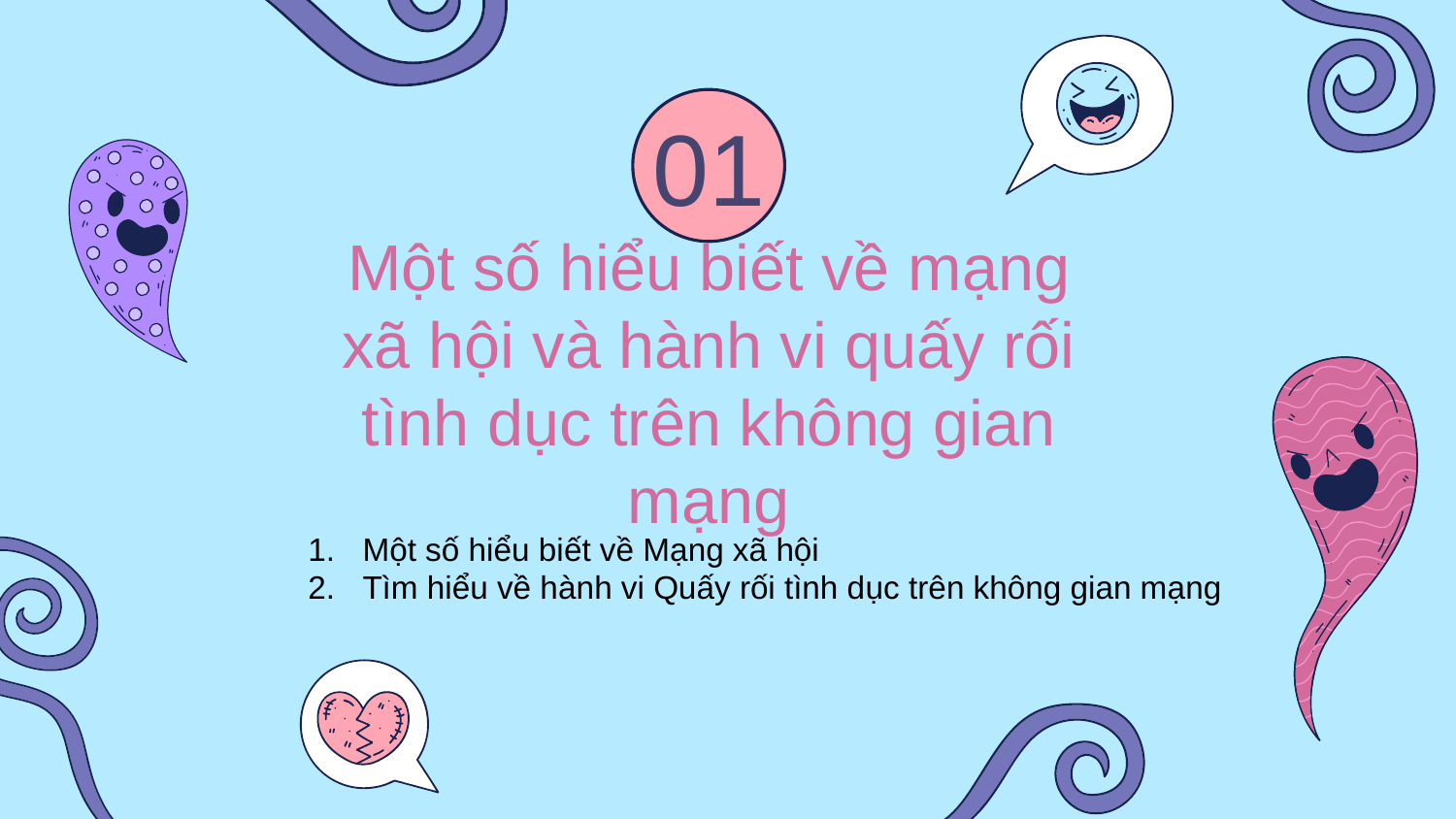

01
# Một số hiểu biết về mạng xã hội và hành vi quấy rối tình dục trên không gian mạng
Một số hiểu biết về Mạng xã hội
Tìm hiểu về hành vi Quấy rối tình dục trên không gian mạng